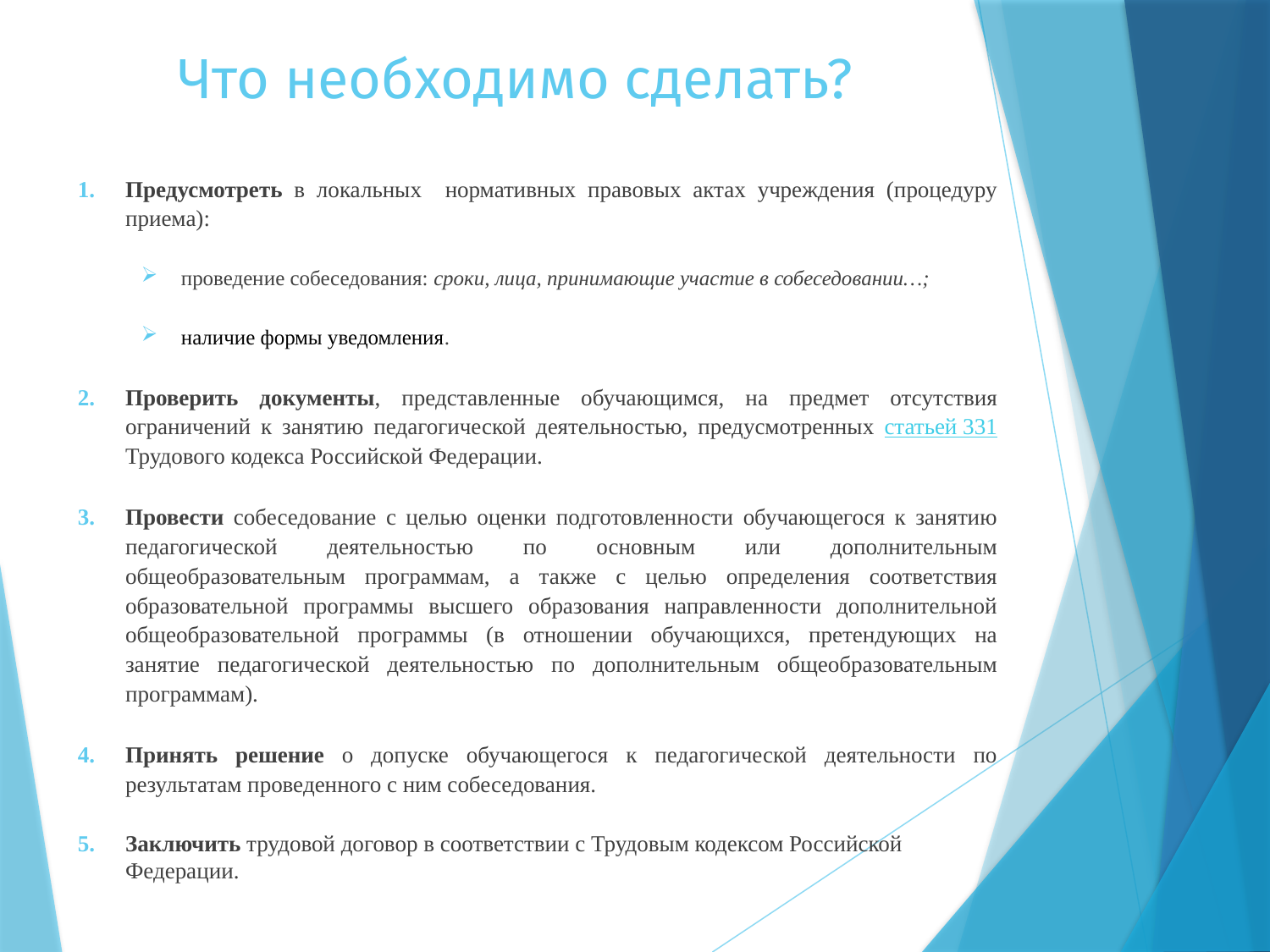

# Что необходимо сделать?
Предусмотреть в локальных  нормативных правовых актах учреждения (процедуру приема):
проведение собеседования: сроки, лица, принимающие участие в собеседовании…;
наличие формы уведомления.
Проверить документы, представленные обучающимся, на предмет отсутствия ограничений к занятию педагогической деятельностью, предусмотренных статьей 331 Трудового кодекса Российской Федерации.
Провести собеседование с целью оценки подготовленности обучающегося к занятию педагогической деятельностью по основным или дополнительным общеобразовательным программам, а также с целью определения соответствия образовательной программы высшего образования направленности дополнительной общеобразовательной программы (в отношении обучающихся, претендующих на занятие педагогической деятельностью по дополнительным общеобразовательным программам).
Принять решение о допуске обучающегося к педагогической деятельности по результатам проведенного с ним собеседования.
Заключить трудовой договор в соответствии с Трудовым кодексом Российской Федерации.